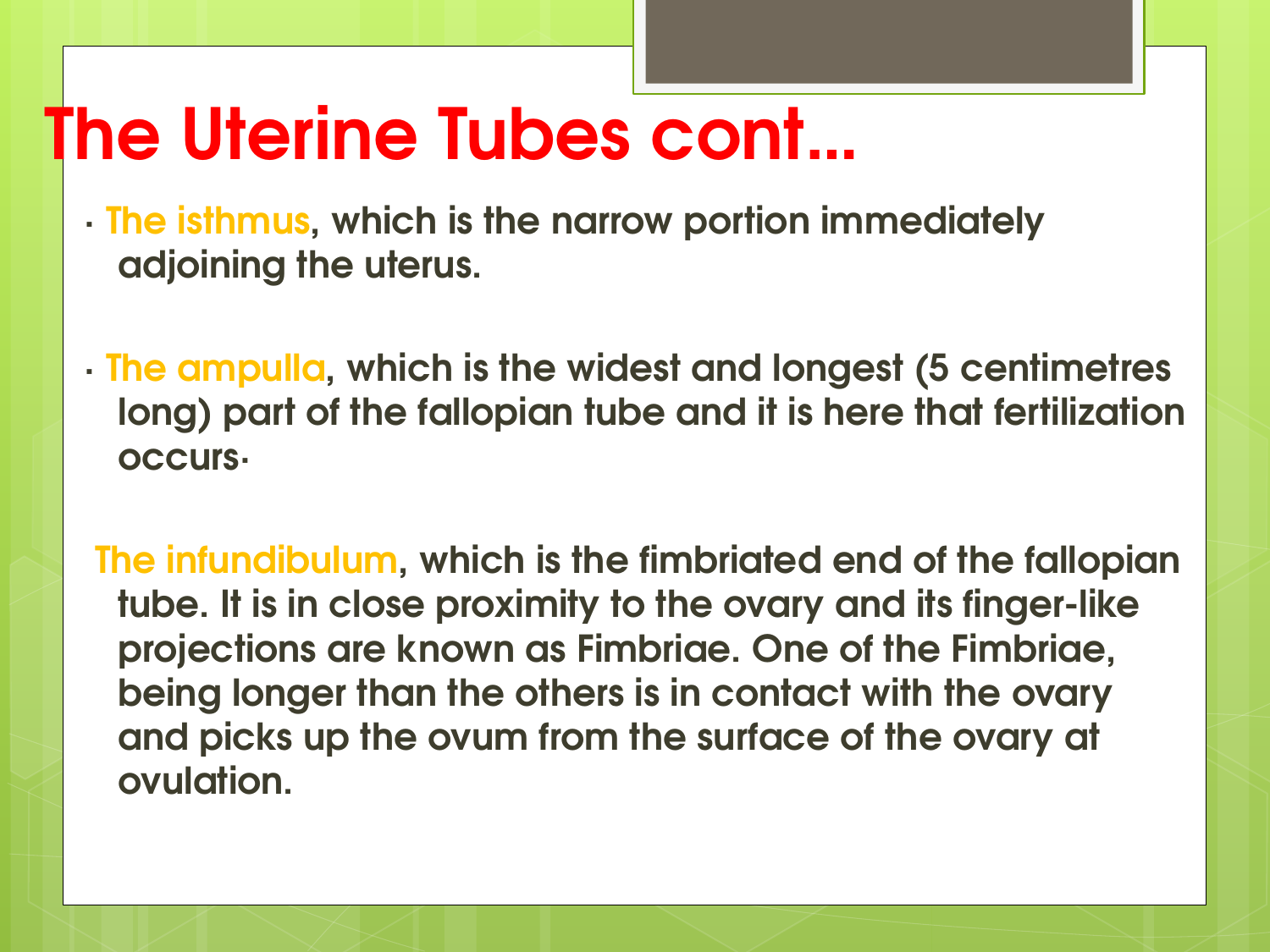

# The Uterine Tubes cont…
· The isthmus, which is the narrow portion immediately adjoining the uterus.

· The ampulla, which is the widest and longest (5 centimetres long) part of the fallopian tube and it is here that fertilization occurs·

 The infundibulum, which is the fimbriated end of the fallopian tube. It is in close proximity to the ovary and its finger-like projections are known as Fimbriae. One of the Fimbriae, being longer than the others is in contact with the ovary and picks up the ovum from the surface of the ovary at ovulation.